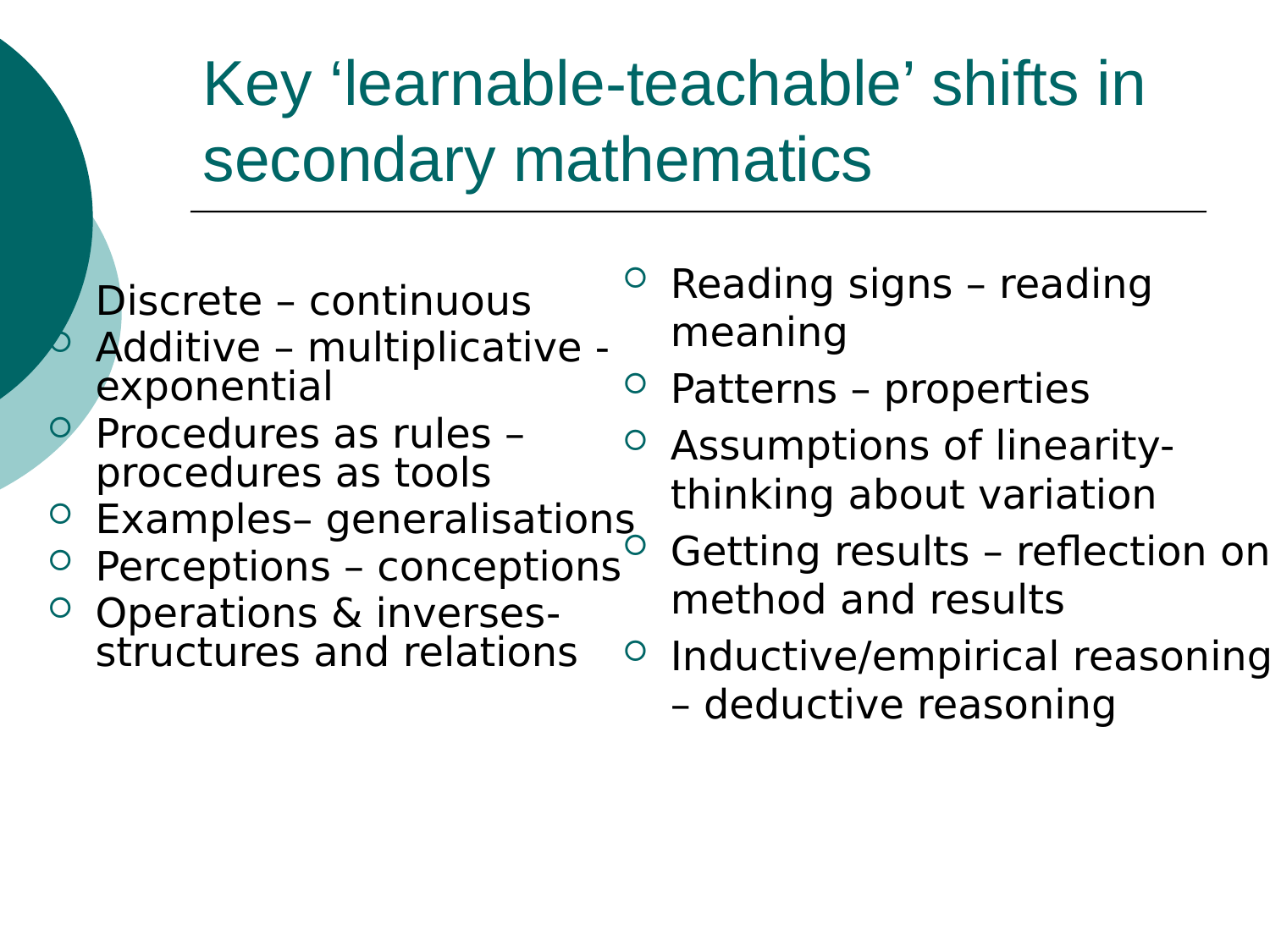

# Key ‘learnable-teachable’ shifts in secondary mathematics
Reading signs – reading meaning
Patterns – properties
Assumptions of linearity-thinking about variation
Getting results – reflection on method and results
Inductive/empirical reasoning – deductive reasoning

Discrete – continuous
Additive – multiplicative - exponential
Procedures as rules – procedures as tools
Examples– generalisations
Perceptions – conceptions
Operations & inverses- structures and relations